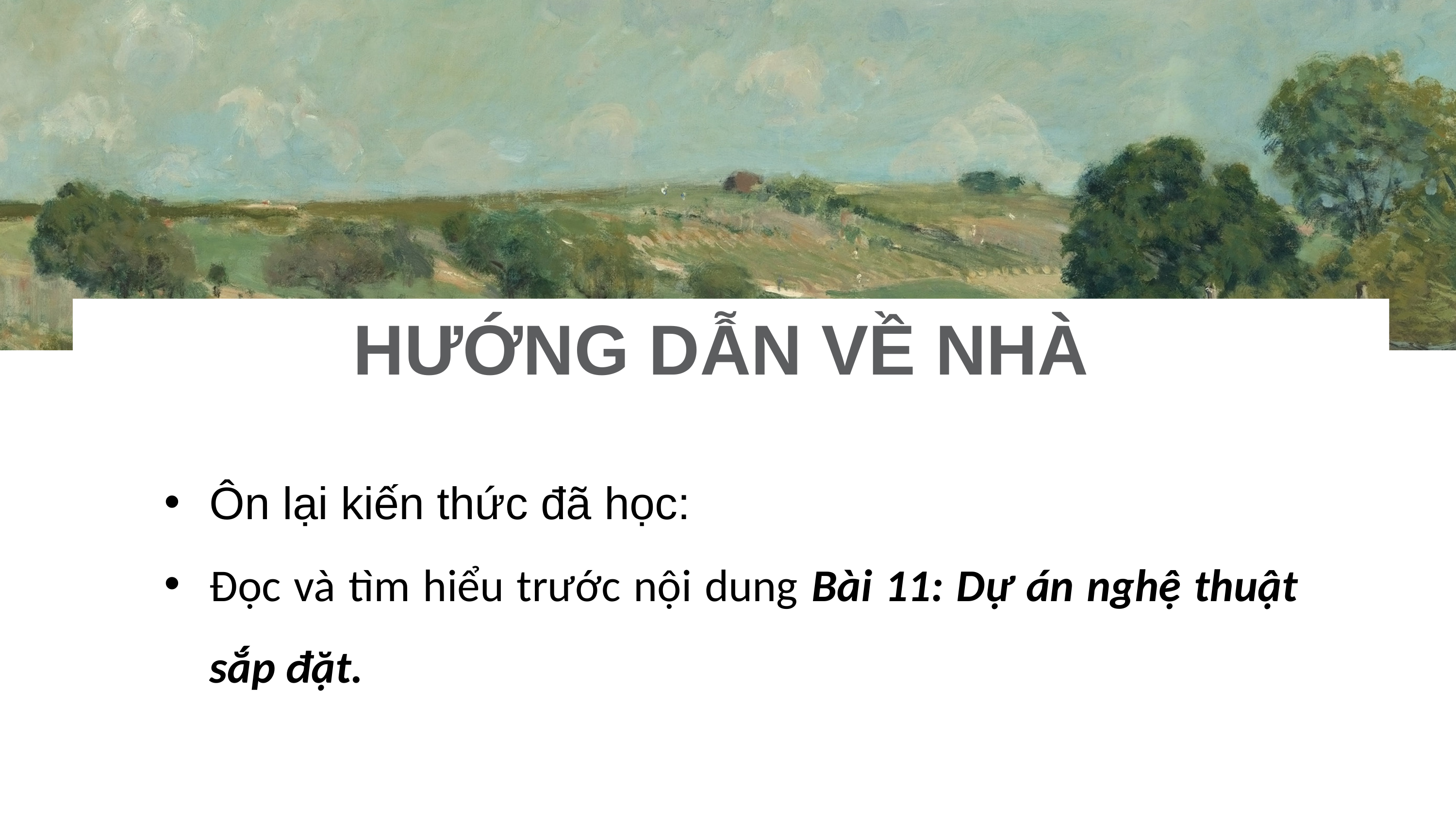

HƯỚNG DẪN VỀ NHÀ
Ôn lại kiến thức đã học:
Đọc và tìm hiểu trước nội dung Bài 11: Dự án nghệ thuật sắp đặt.